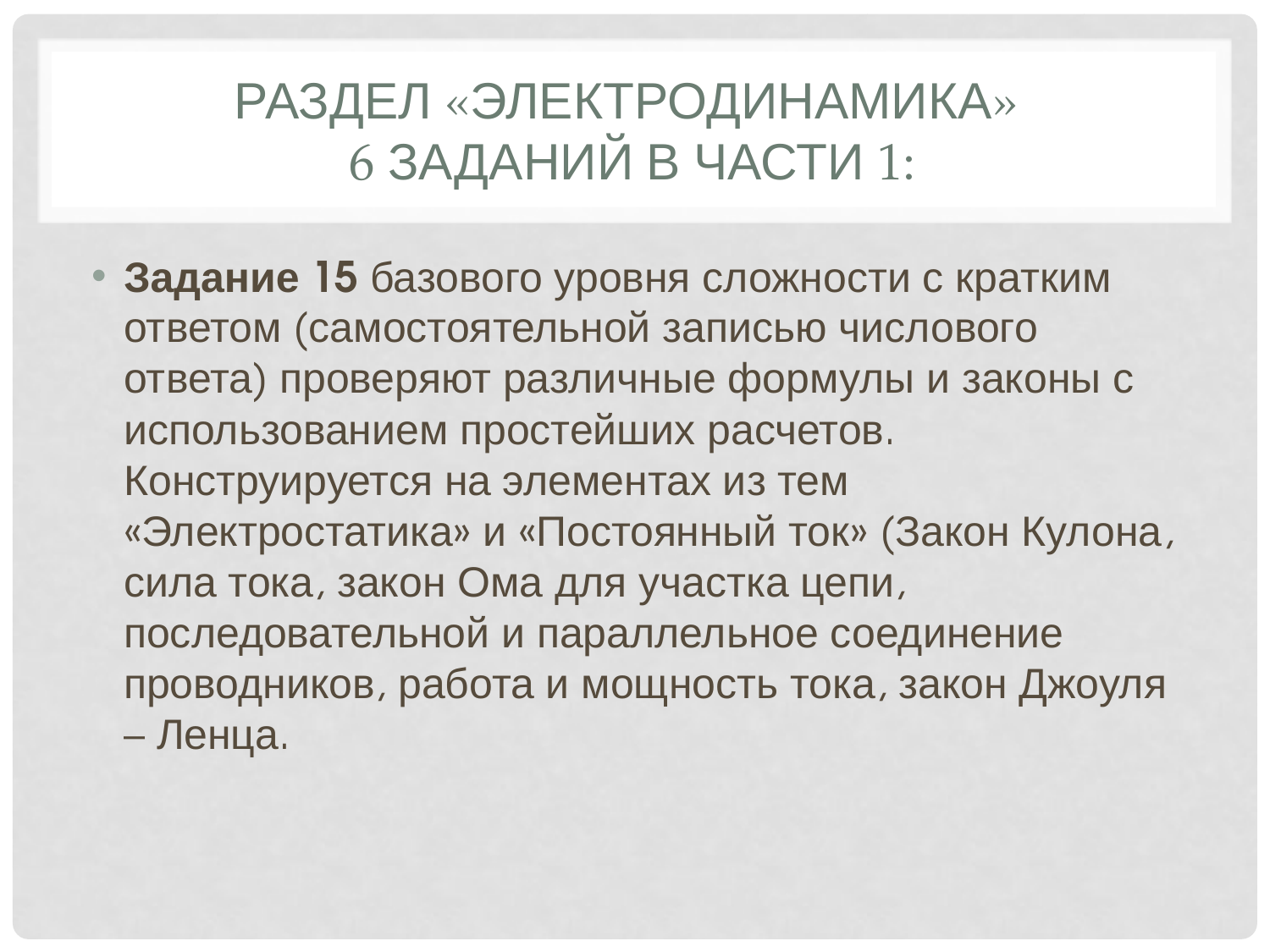

# Раздел «Электродинамика» 6 заданий в части 1:
Задание 15 базового уровня сложности с кратким ответом (самостоятельной записью числового ответа) проверяют различные формулы и законы с использованием простейших расчетов. Конструируется на элементах из тем «Электростатика» и «Постоянный ток» (Закон Кулона, сила тока, закон Ома для участка цепи, последовательной и параллельное соединение проводников, работа и мощность тока, закон Джоуля – Ленца.